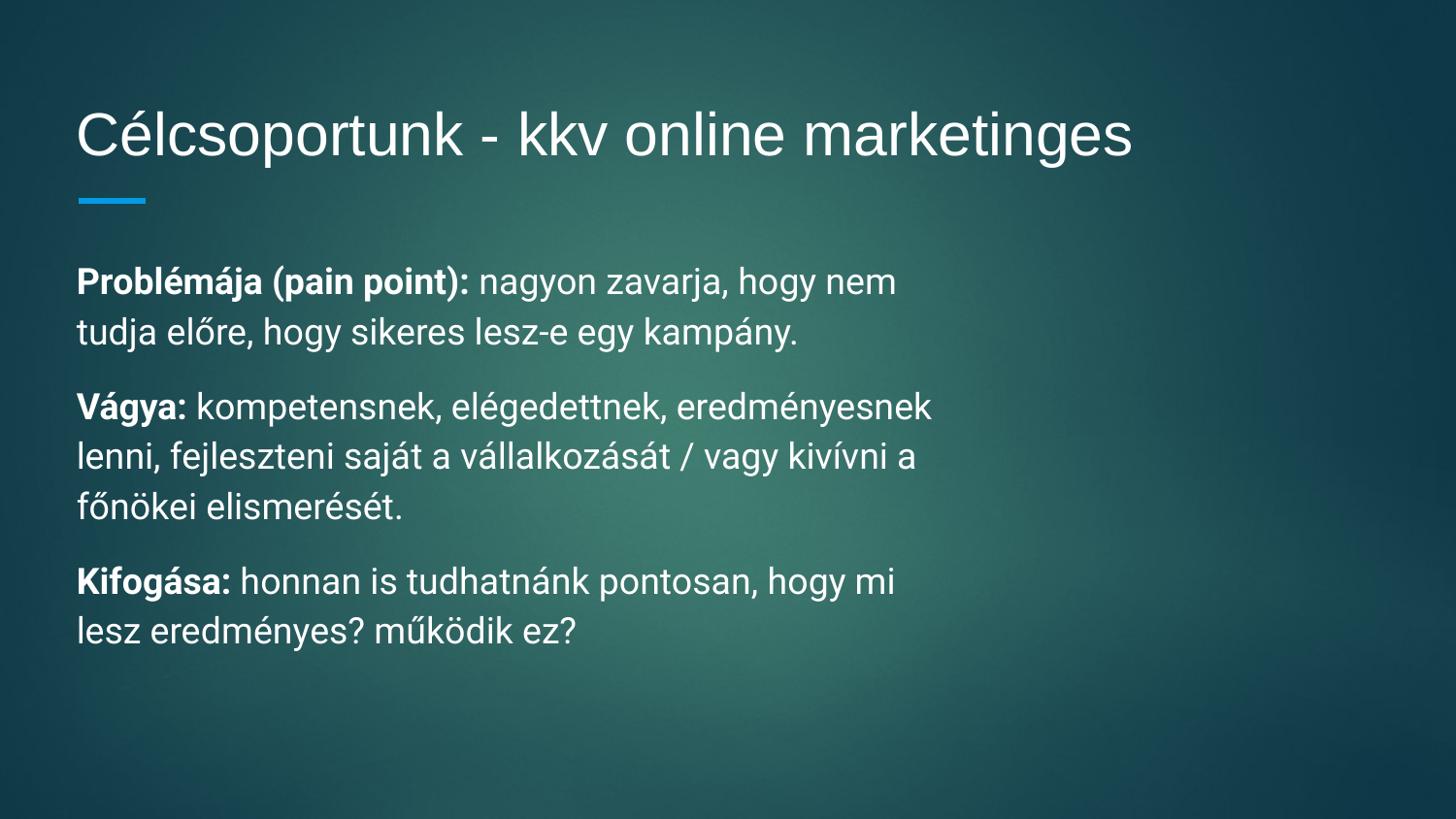

# Célcsoportunk - kkv online marketinges
Problémája (pain point): nagyon zavarja, hogy nem tudja előre, hogy sikeres lesz-e egy kampány.
Vágya: kompetensnek, elégedettnek, eredményesnek lenni, fejleszteni saját a vállalkozását / vagy kivívni a főnökei elismerését.
Kifogása: honnan is tudhatnánk pontosan, hogy mi lesz eredményes? működik ez?